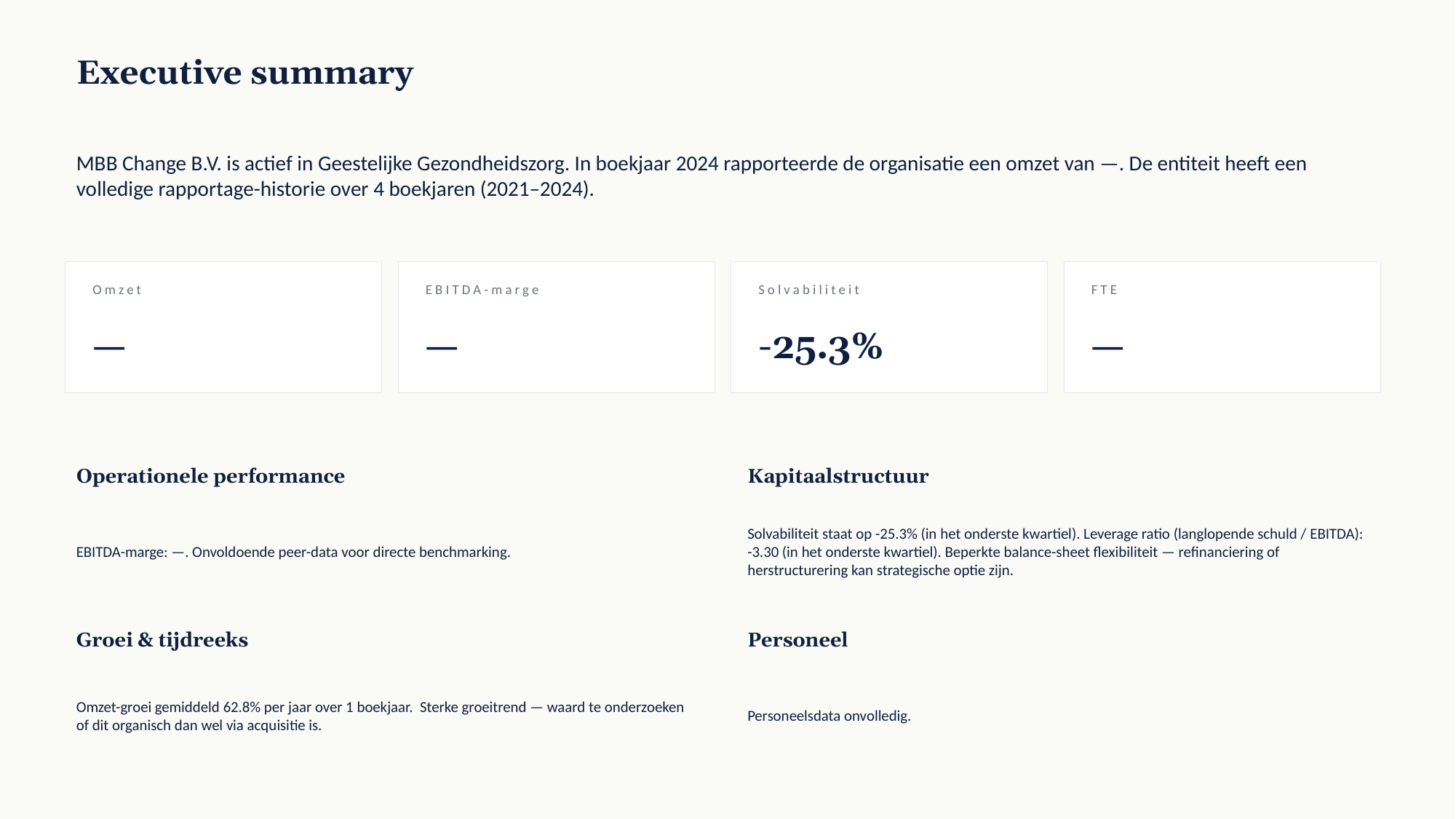

Executive summary
MBB Change B.V. is actief in Geestelijke Gezondheidszorg. In boekjaar 2024 rapporteerde de organisatie een omzet van —. De entiteit heeft een volledige rapportage-historie over 4 boekjaren (2021–2024).

Omzet
EBITDA-marge
Solvabiliteit
FTE
—
—
-25.3%
—
Operationele performance
Kapitaalstructuur
EBITDA-marge: —. Onvoldoende peer-data voor directe benchmarking.
Solvabiliteit staat op -25.3% (in het onderste kwartiel). Leverage ratio (langlopende schuld / EBITDA): -3.30 (in het onderste kwartiel). Beperkte balance-sheet flexibiliteit — refinanciering of herstructurering kan strategische optie zijn.
Groei & tijdreeks
Personeel
Omzet-groei gemiddeld 62.8% per jaar over 1 boekjaar.  Sterke groeitrend — waard te onderzoeken of dit organisch dan wel via acquisitie is.
Personeelsdata onvolledig.